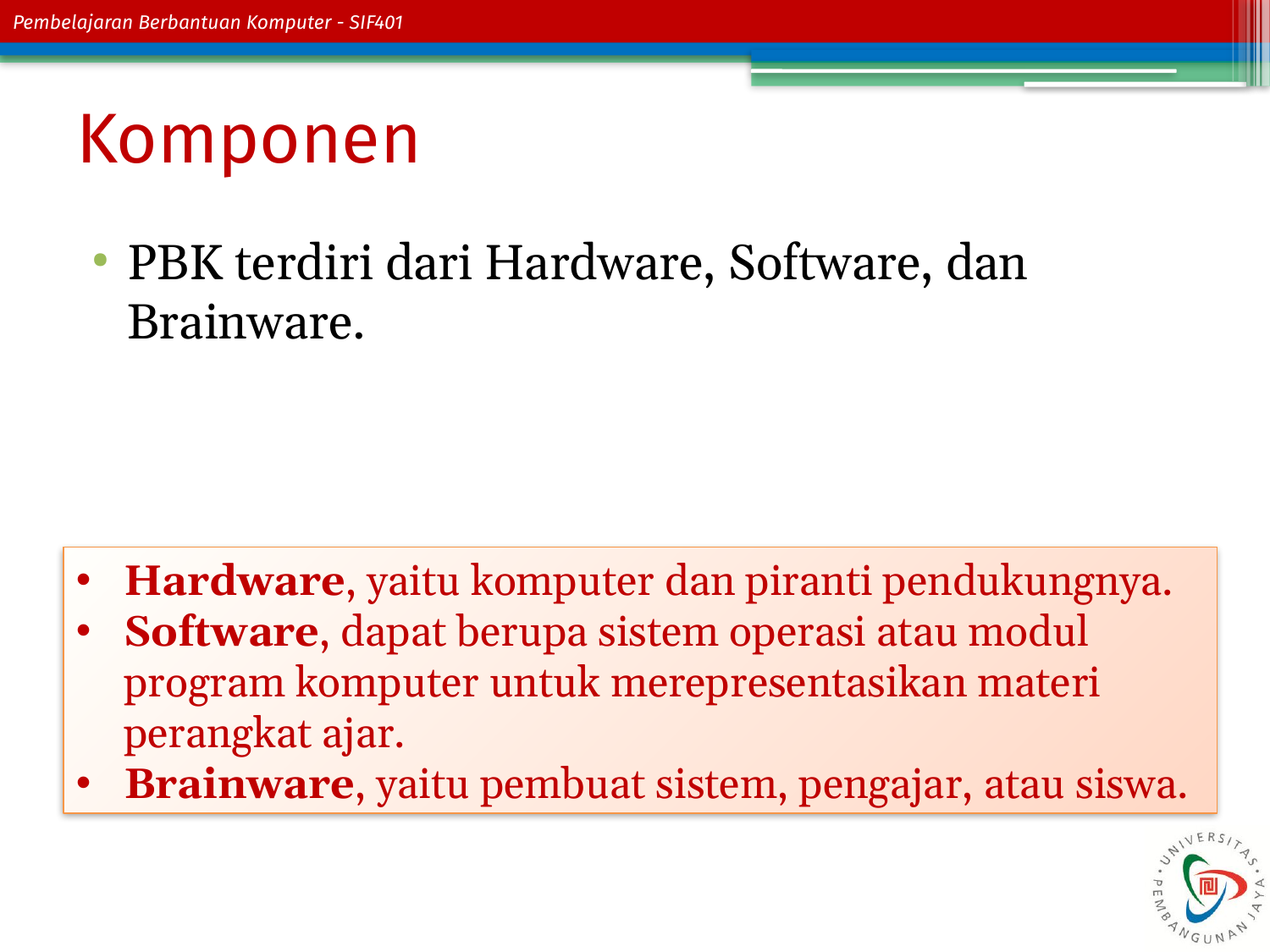

# Komponen
PBK terdiri dari Hardware, Software, dan Brainware.
Hardware, yaitu komputer dan piranti pendukungnya.
Software, dapat berupa sistem operasi atau modul program komputer untuk merepresentasikan materi perangkat ajar.
Brainware, yaitu pembuat sistem, pengajar, atau siswa.